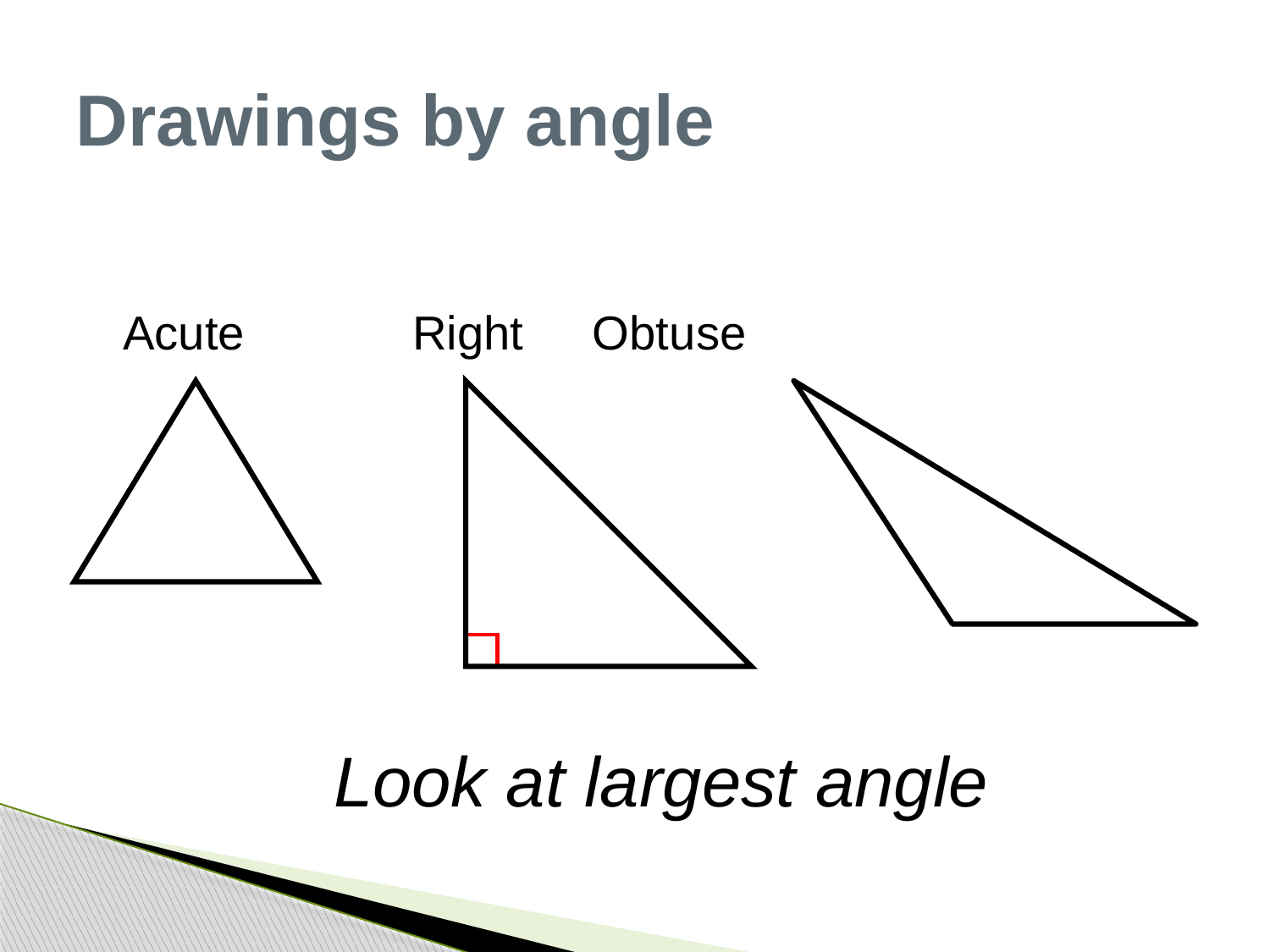

# Drawings by angle
Acute		Right	    Obtuse

Look at largest angle